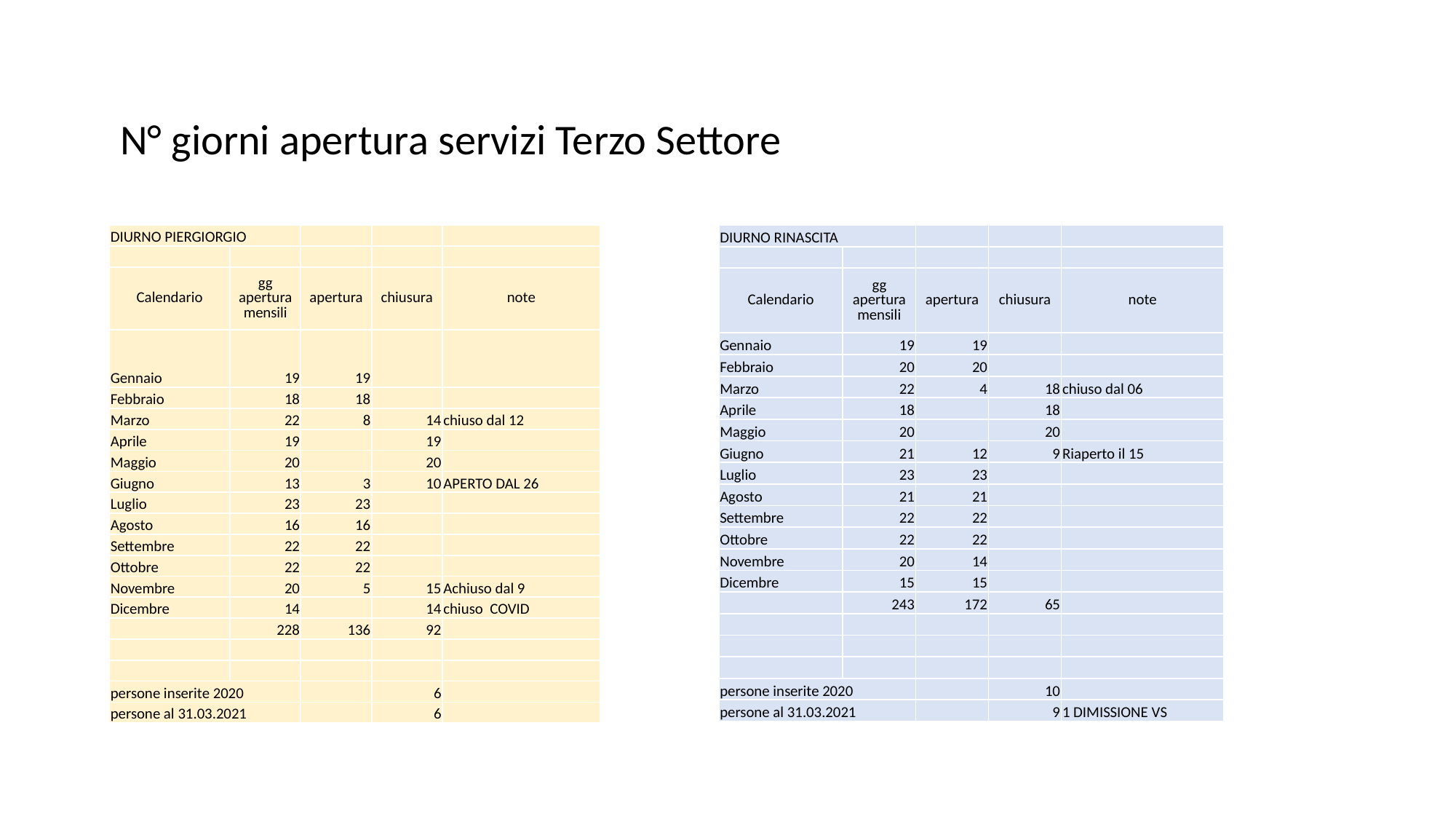

N° giorni apertura servizi Terzo Settore
| DIURNO PIERGIORGIO |  |  |  |  |
| --- | --- | --- | --- | --- |
|  |  |  |  |  |
| Calendario | gg apertura mensili | apertura | chiusura | note |
| Gennaio | 19 | 19 |  |  |
| Febbraio | 18 | 18 |  |  |
| Marzo | 22 | 8 | 14 | chiuso dal 12 |
| Aprile | 19 |  | 19 |  |
| Maggio | 20 |  | 20 |  |
| Giugno | 13 | 3 | 10 | APERTO DAL 26 |
| Luglio | 23 | 23 |  |  |
| Agosto | 16 | 16 |  |  |
| Settembre | 22 | 22 |  |  |
| Ottobre | 22 | 22 |  |  |
| Novembre | 20 | 5 | 15 | Achiuso dal 9 |
| Dicembre | 14 |  | 14 | chiuso COVID |
|  | 228 | 136 | 92 |  |
|  |  |  |  |  |
|  |  |  |  |  |
| persone inserite 2020 |  |  | 6 |  |
| persone al 31.03.2021 |  |  | 6 |  |
| DIURNO RINASCITA |  |  |  |  |
| --- | --- | --- | --- | --- |
|  |  |  |  |  |
| Calendario | gg apertura mensili | apertura | chiusura | note |
| Gennaio | 19 | 19 |  |  |
| Febbraio | 20 | 20 |  |  |
| Marzo | 22 | 4 | 18 | chiuso dal 06 |
| Aprile | 18 |  | 18 |  |
| Maggio | 20 |  | 20 |  |
| Giugno | 21 | 12 | 9 | Riaperto il 15 |
| Luglio | 23 | 23 |  |  |
| Agosto | 21 | 21 |  |  |
| Settembre | 22 | 22 |  |  |
| Ottobre | 22 | 22 |  |  |
| Novembre | 20 | 14 |  |  |
| Dicembre | 15 | 15 |  |  |
|  | 243 | 172 | 65 |  |
|  |  |  |  |  |
|  |  |  |  |  |
|  |  |  |  |  |
| persone inserite 2020 |  |  | 10 |  |
| persone al 31.03.2021 |  |  | 9 | 1 DIMISSIONE VS |